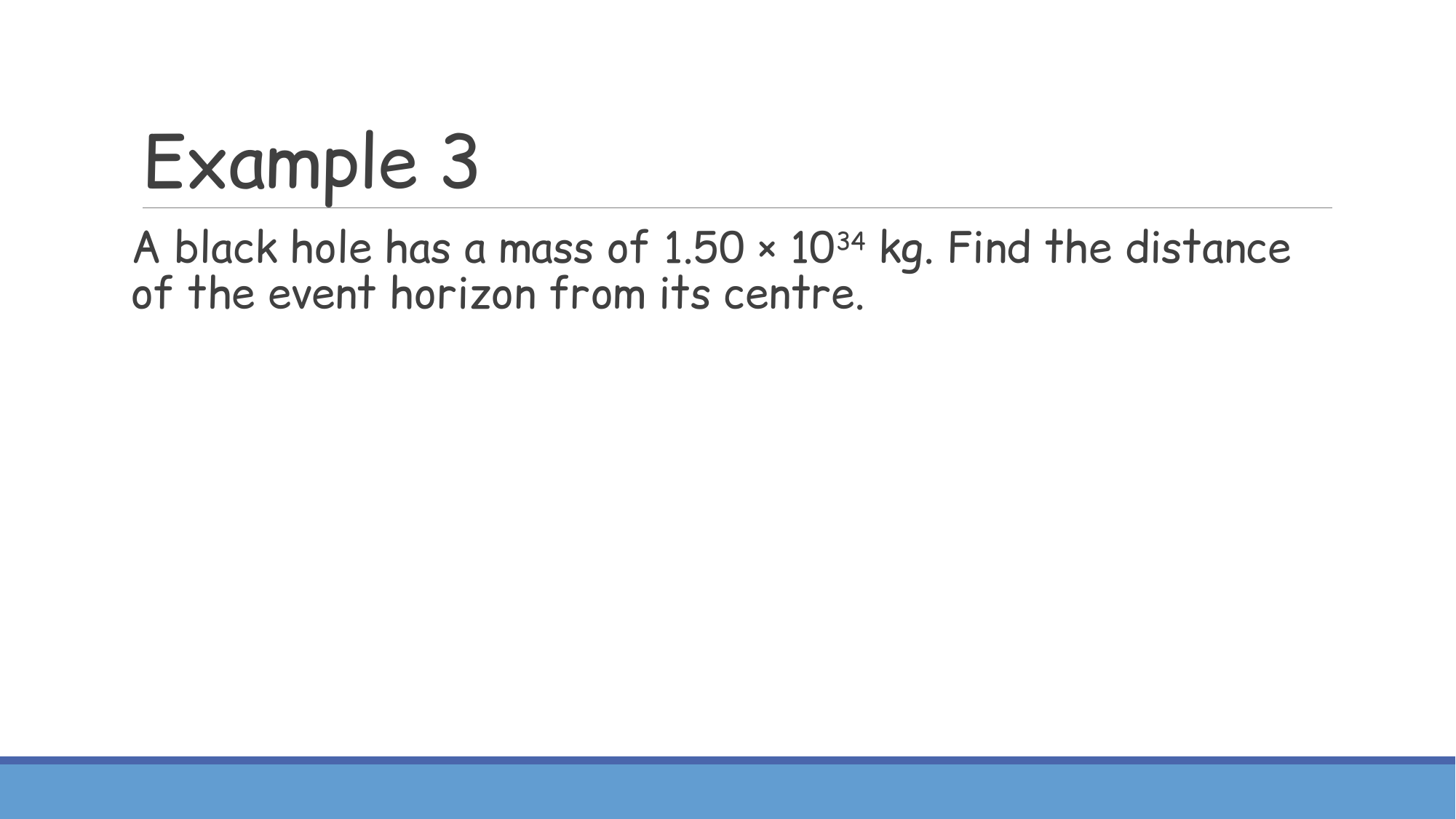

# Example 3
A black hole has a mass of 1.50 × 1034 kg. Find the distance of the event horizon from its centre.